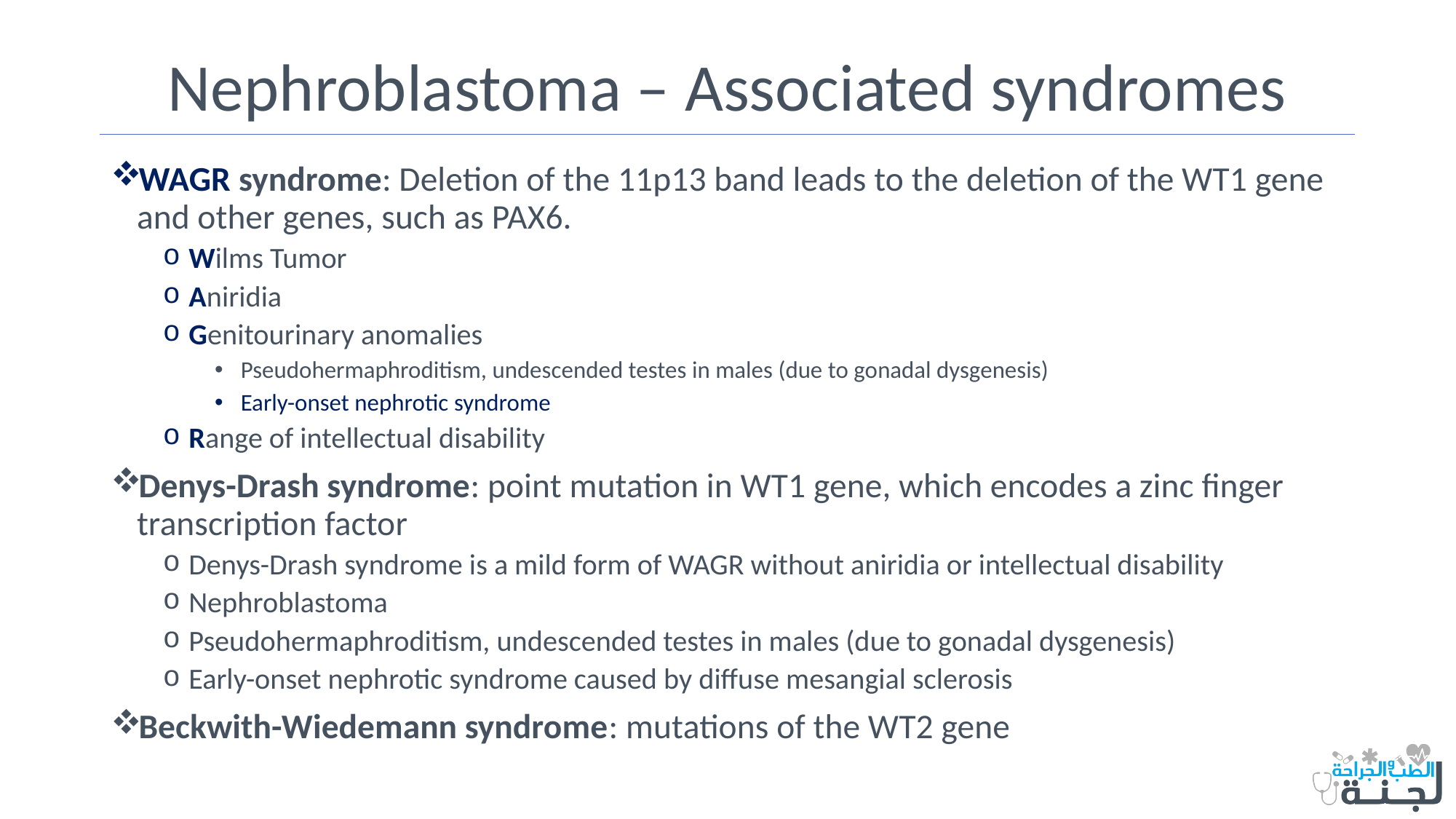

# Nephroblastoma – Associated syndromes
WAGR syndrome: Deletion of the 11p13 band leads to the deletion of the WT1 gene and other genes, such as PAX6.
Wilms Tumor
Aniridia
Genitourinary anomalies
Pseudohermaphroditism, undescended testes in males (due to gonadal dysgenesis)
Early-onset nephrotic syndrome
Range of intellectual disability
Denys-Drash syndrome: point mutation in WT1 gene, which encodes a zinc finger transcription factor
Denys-Drash syndrome is a mild form of WAGR without aniridia or intellectual disability
Nephroblastoma
Pseudohermaphroditism, undescended testes in males (due to gonadal dysgenesis)
Early-onset nephrotic syndrome caused by diffuse mesangial sclerosis
Beckwith-Wiedemann syndrome: mutations of the WT2 gene